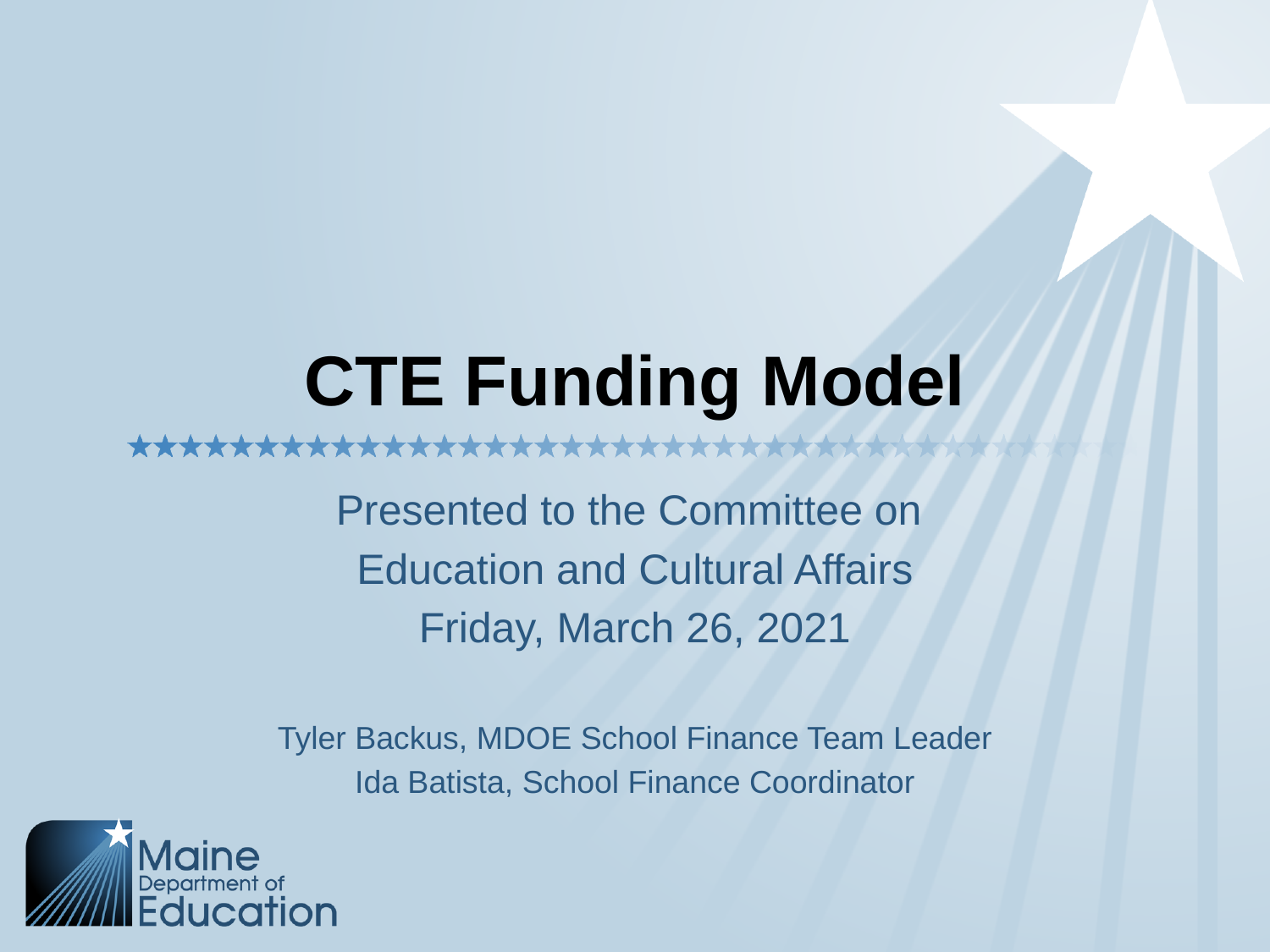

# CTE Funding Model
Presented to the Committee on
Education and Cultural Affairs
Friday, March 26, 2021

Tyler Backus, MDOE School Finance Team Leader
Ida Batista, School Finance Coordinator